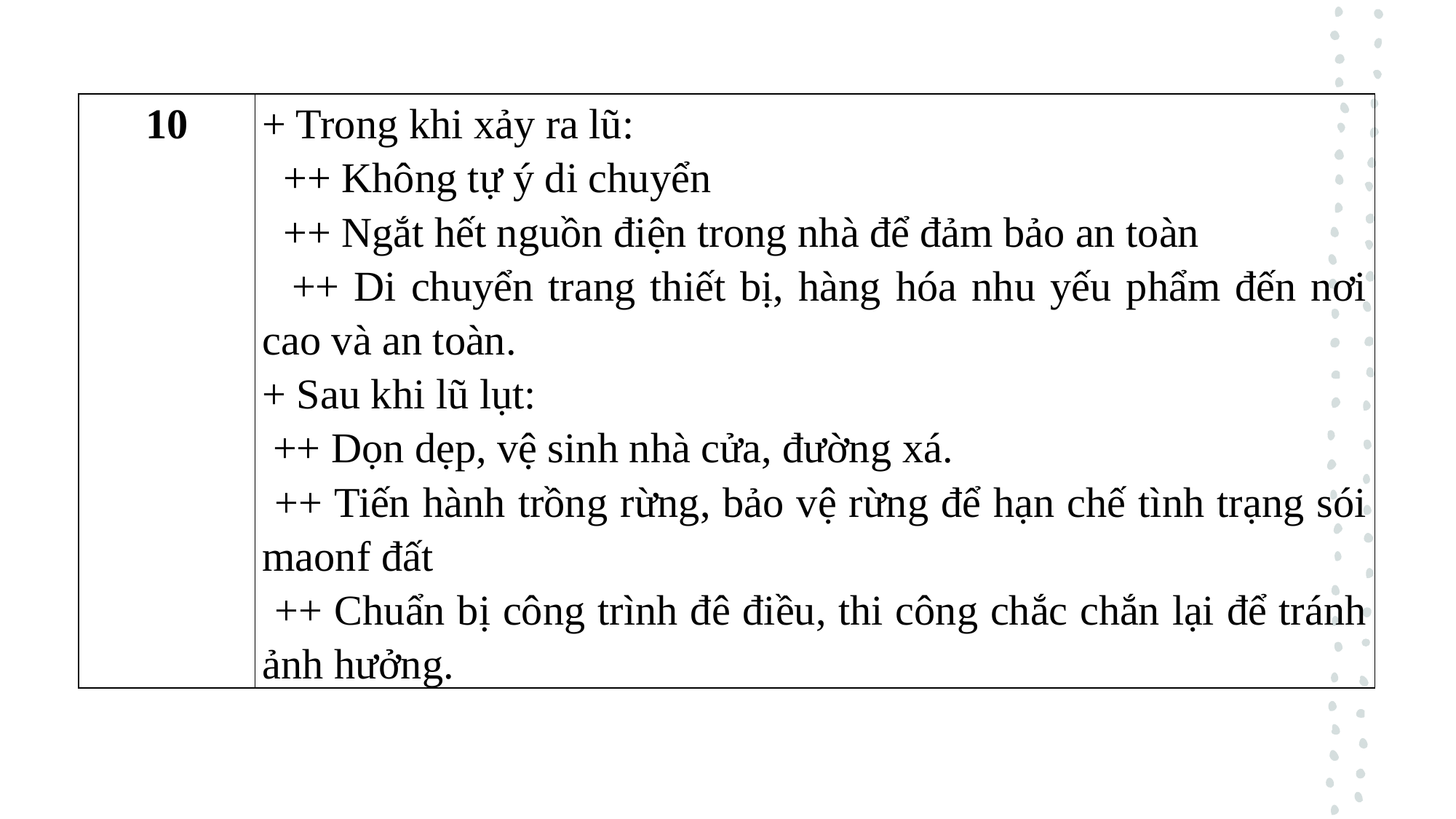

| 10 | + Trong khi xảy ra lũ: ++ Không tự ý di chuyển ++ Ngắt hết nguồn điện trong nhà để đảm bảo an toàn ++ Di chuyển trang thiết bị, hàng hóa nhu yếu phẩm đến nơi cao và an toàn. + Sau khi lũ lụt: ++ Dọn dẹp, vệ sinh nhà cửa, đường xá. ++ Tiến hành trồng rừng, bảo vệ rừng để hạn chế tình trạng sói maonf đất ++ Chuẩn bị công trình đê điều, thi công chắc chắn lại để tránh ảnh hưởng. |
| --- | --- |